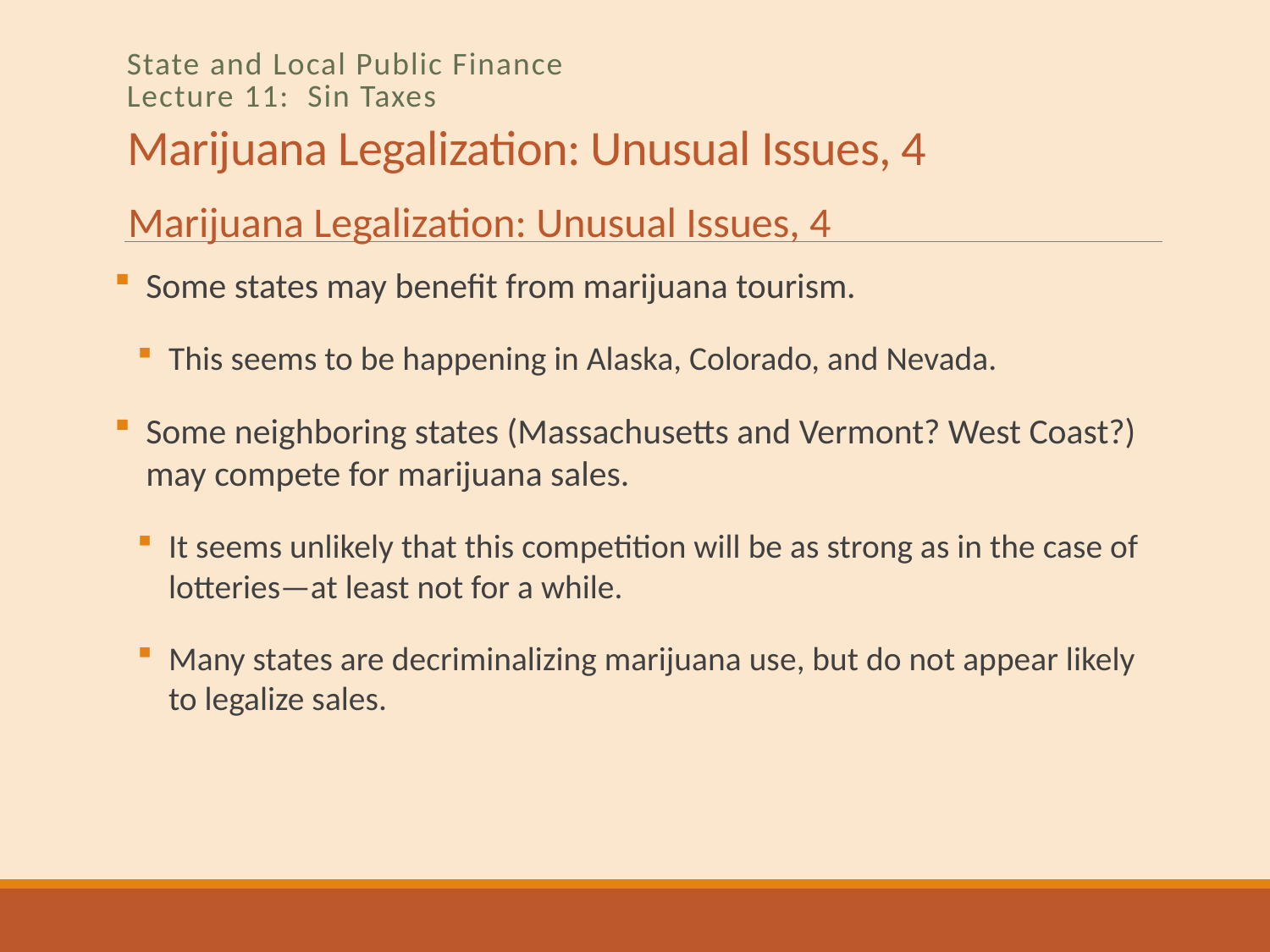

# Marijuana Legalization: Unusual Issues, 4
State and Local Public Finance
Lecture 11:  Sin Taxes
Marijuana Legalization: Unusual Issues, 4
Some states may benefit from marijuana tourism.
This seems to be happening in Alaska, Colorado, and Nevada.
Some neighboring states (Massachusetts and Vermont? West Coast?)  may compete for marijuana sales.
It seems unlikely that this competition will be as strong as in the case of lotteries—at least not for a while.
Many states are decriminalizing marijuana use, but do not appear likely to legalize sales.